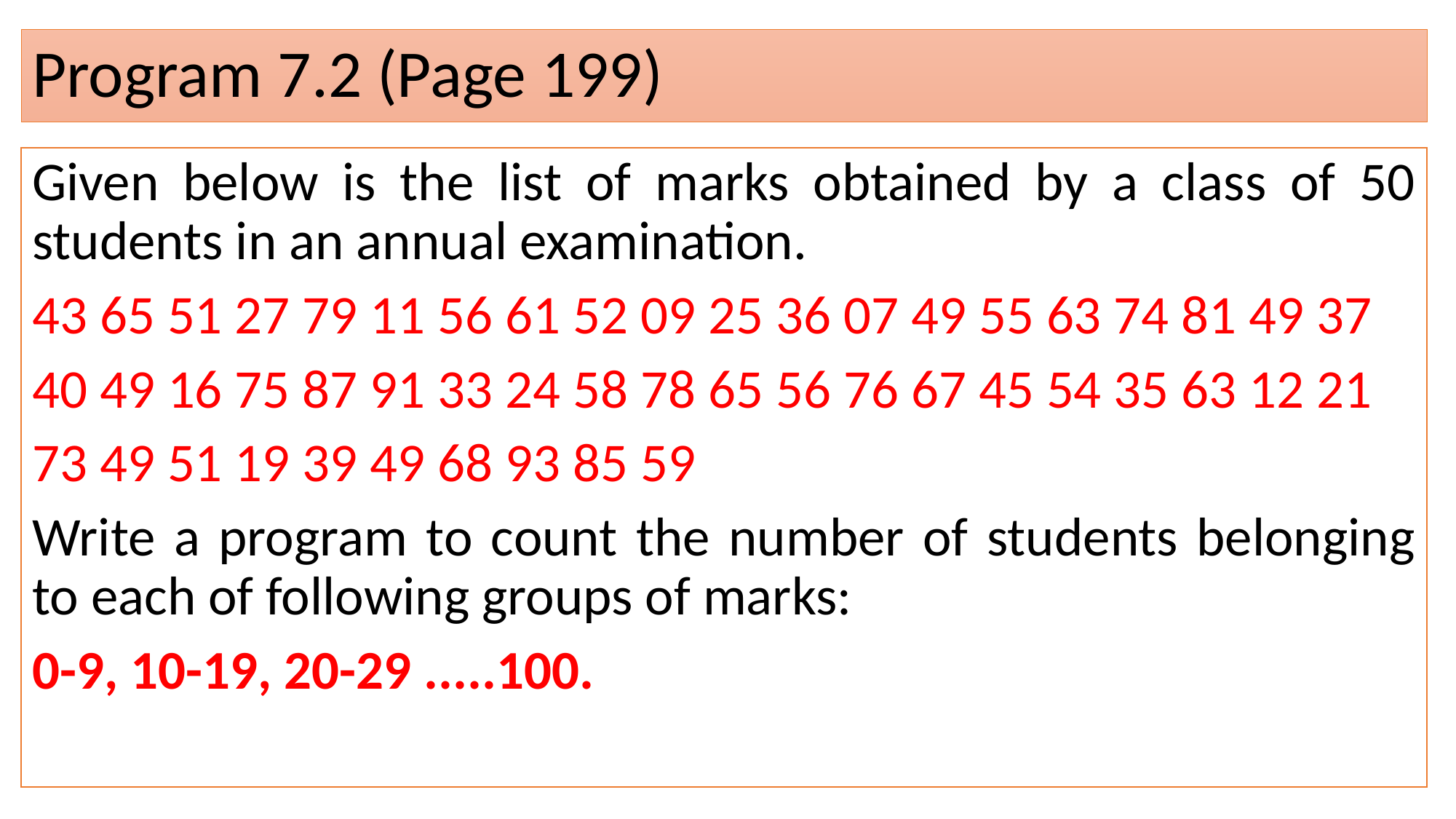

# Program 7.2 (Page 199)
Given below is the list of marks obtained by a class of 50 students in an annual examination.
43 65 51 27 79 11 56 61 52 09 25 36 07 49 55 63 74 81 49 37
40 49 16 75 87 91 33 24 58 78 65 56 76 67 45 54 35 63 12 21
73 49 51 19 39 49 68 93 85 59
Write a program to count the number of students belonging to each of following groups of marks:
0-9, 10-19, 20-29 .....100.